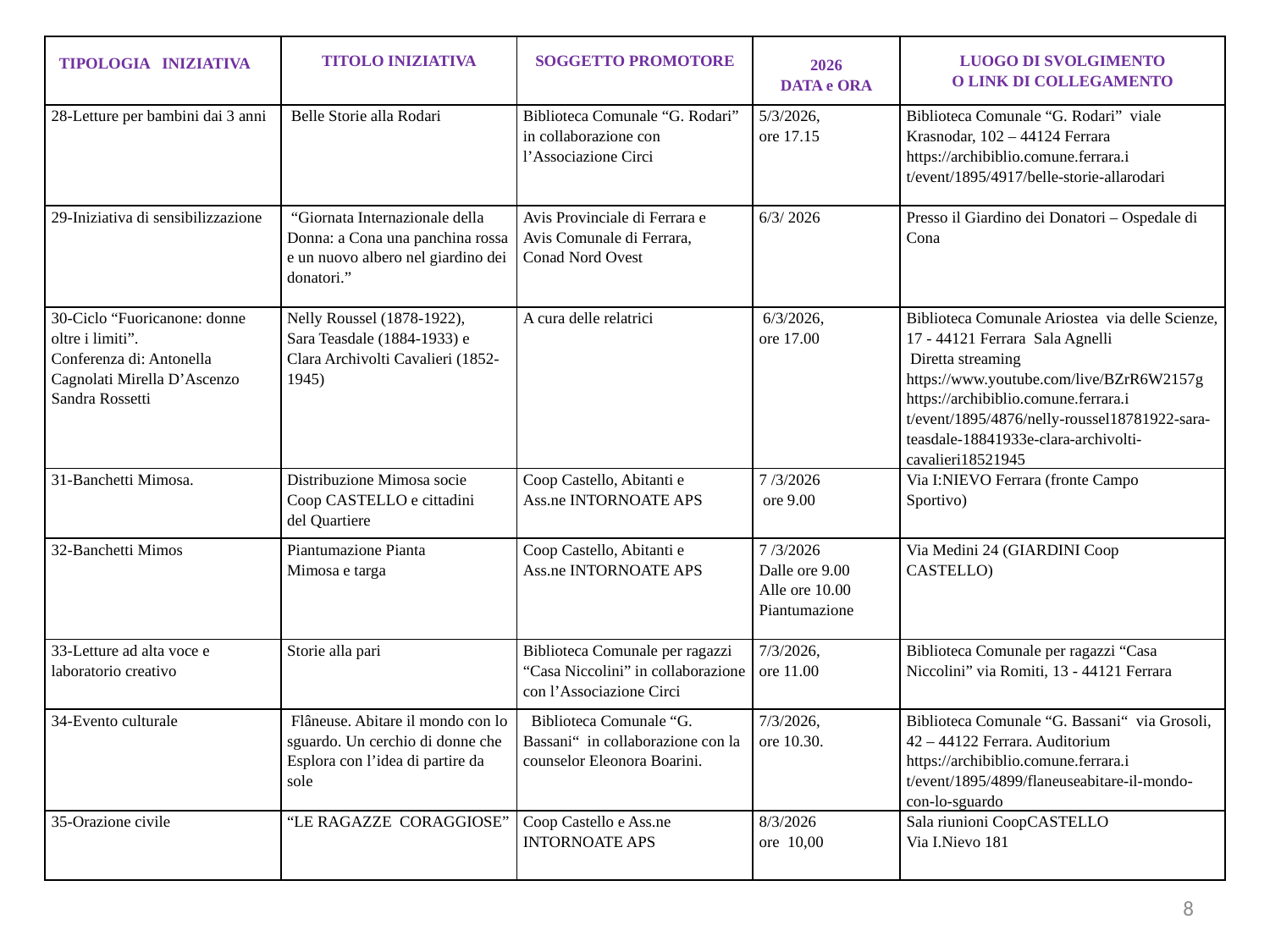

| TIPOLOGIA INIZIATIVA | TITOLO INIZIATIVA | SOGGETTO PROMOTORE | 2026 DATA e ORA | LUOGO DI SVOLGIMENTO O LINK DI COLLEGAMENTO |
| --- | --- | --- | --- | --- |
| 28-Letture per bambini dai 3 anni | Belle Storie alla Rodari | Biblioteca Comunale “G. Rodari” in collaborazione con l’Associazione Circi | 5/3/2026, ore 17.15 | Biblioteca Comunale “G. Rodari” viale Krasnodar, 102 – 44124 Ferrara https://archibiblio.comune.ferrara.i t/event/1895/4917/belle-storie-allarodari |
| 29-Iniziativa di sensibilizzazione | “Giornata Internazionale della Donna: a Cona una panchina rossa e un nuovo albero nel giardino dei donatori.” | Avis Provinciale di Ferrara e Avis Comunale di Ferrara, Conad Nord Ovest | 6/3/ 2026 | Presso il Giardino dei Donatori – Ospedale di Cona |
| 30-Ciclo “Fuoricanone: donne oltre i limiti”. Conferenza di: Antonella Cagnolati Mirella D’Ascenzo Sandra Rossetti | Nelly Roussel (1878-1922), Sara Teasdale (1884-1933) e Clara Archivolti Cavalieri (1852-1945) | A cura delle relatrici | 6/3/2026, ore 17.00 | Biblioteca Comunale Ariostea via delle Scienze, 17 - 44121 Ferrara Sala Agnelli Diretta streaming https://www.youtube.com/live/BZrR6W2157g https://archibiblio.comune.ferrara.i t/event/1895/4876/nelly-roussel18781922-sara-teasdale-18841933e-clara-archivolti-cavalieri18521945 |
| 31-Banchetti Mimosa. | Distribuzione Mimosa socie Coop CASTELLO e cittadini del Quartiere | Coop Castello, Abitanti e Ass.ne INTORNOATE APS | 7 /3/2026 ore 9.00 | Via I:NIEVO Ferrara (fronte Campo Sportivo) |
| 32-Banchetti Mimos | Piantumazione Pianta Mimosa e targa | Coop Castello, Abitanti e Ass.ne INTORNOATE APS | 7 /3/2026 Dalle ore 9.00 Alle ore 10.00 Piantumazione | Via Medini 24 (GIARDINI Coop CASTELLO) |
| 33-Letture ad alta voce e laboratorio creativo | Storie alla pari | Biblioteca Comunale per ragazzi “Casa Niccolini” in collaborazione con l’Associazione Circi | 7/3/2026, ore 11.00 | Biblioteca Comunale per ragazzi “Casa Niccolini” via Romiti, 13 - 44121 Ferrara |
| 34-Evento culturale | Flâneuse. Abitare il mondo con lo sguardo. Un cerchio di donne che Esplora con l’idea di partire da sole | Biblioteca Comunale “G. Bassani“ in collaborazione con la counselor Eleonora Boarini. | 7/3/2026, ore 10.30. | Biblioteca Comunale “G. Bassani“ via Grosoli, 42 – 44122 Ferrara. Auditorium https://archibiblio.comune.ferrara.i t/event/1895/4899/flaneuseabitare-il-mondo-con-lo-sguardo |
| 35-Orazione civile | “LE RAGAZZE CORAGGIOSE” | Coop Castello e Ass.ne INTORNOATE APS | 8/3/2026 ore 10,00 | Sala riunioni CoopCASTELLO Via I.Nievo 181 |
8